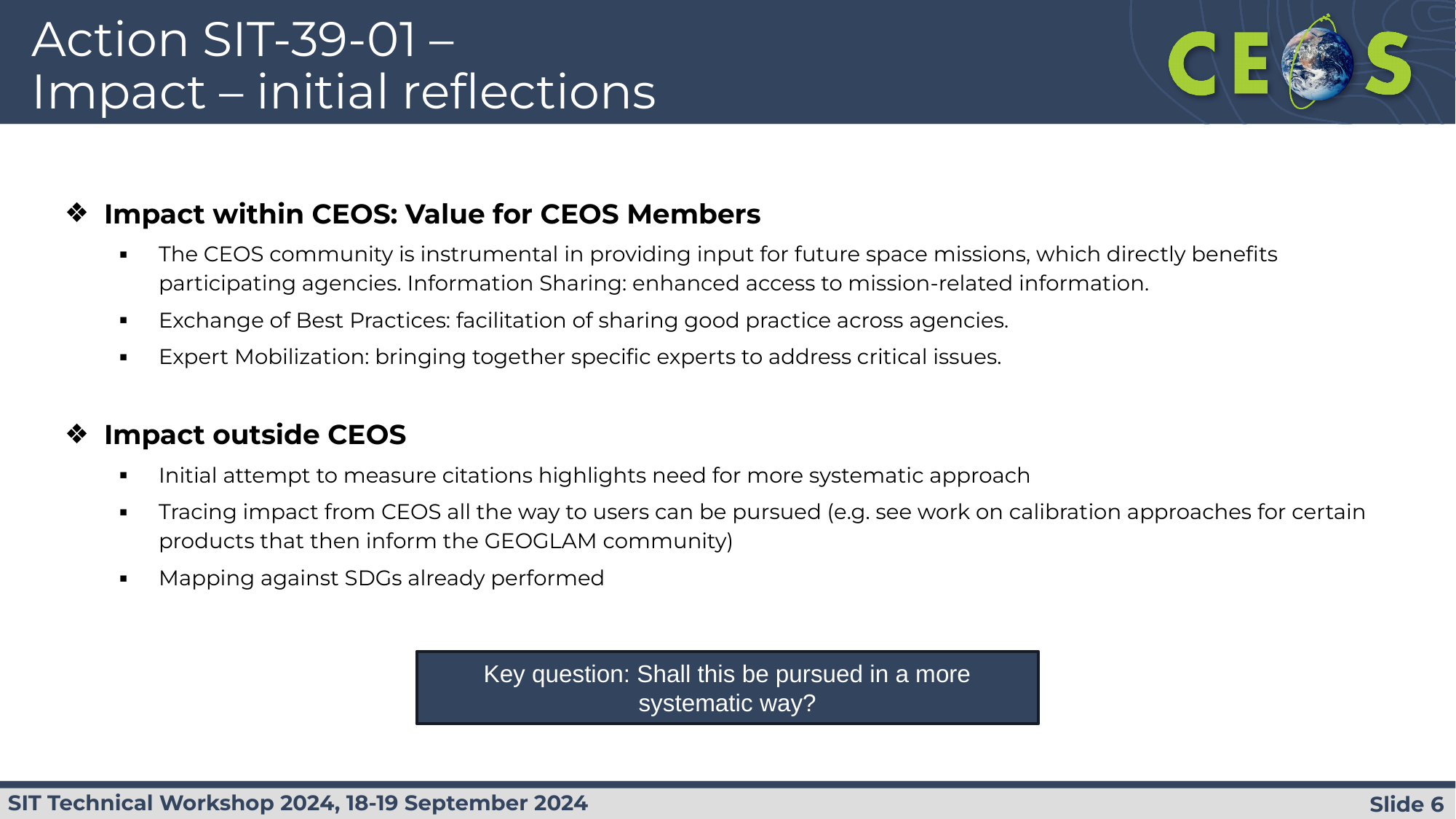

# Action SIT-39-01 – Impact – initial reflections
Impact within CEOS: Value for CEOS Members
The CEOS community is instrumental in providing input for future space missions, which directly benefits participating agencies. Information Sharing: enhanced access to mission-related information.
Exchange of Best Practices: facilitation of sharing good practice across agencies.
Expert Mobilization: bringing together specific experts to address critical issues.

Impact outside CEOS
Initial attempt to measure citations highlights need for more systematic approach
Tracing impact from CEOS all the way to users can be pursued (e.g. see work on calibration approaches for certain products that then inform the GEOGLAM community)
Mapping against SDGs already performed
Key question: Shall this be pursued in a more systematic way?